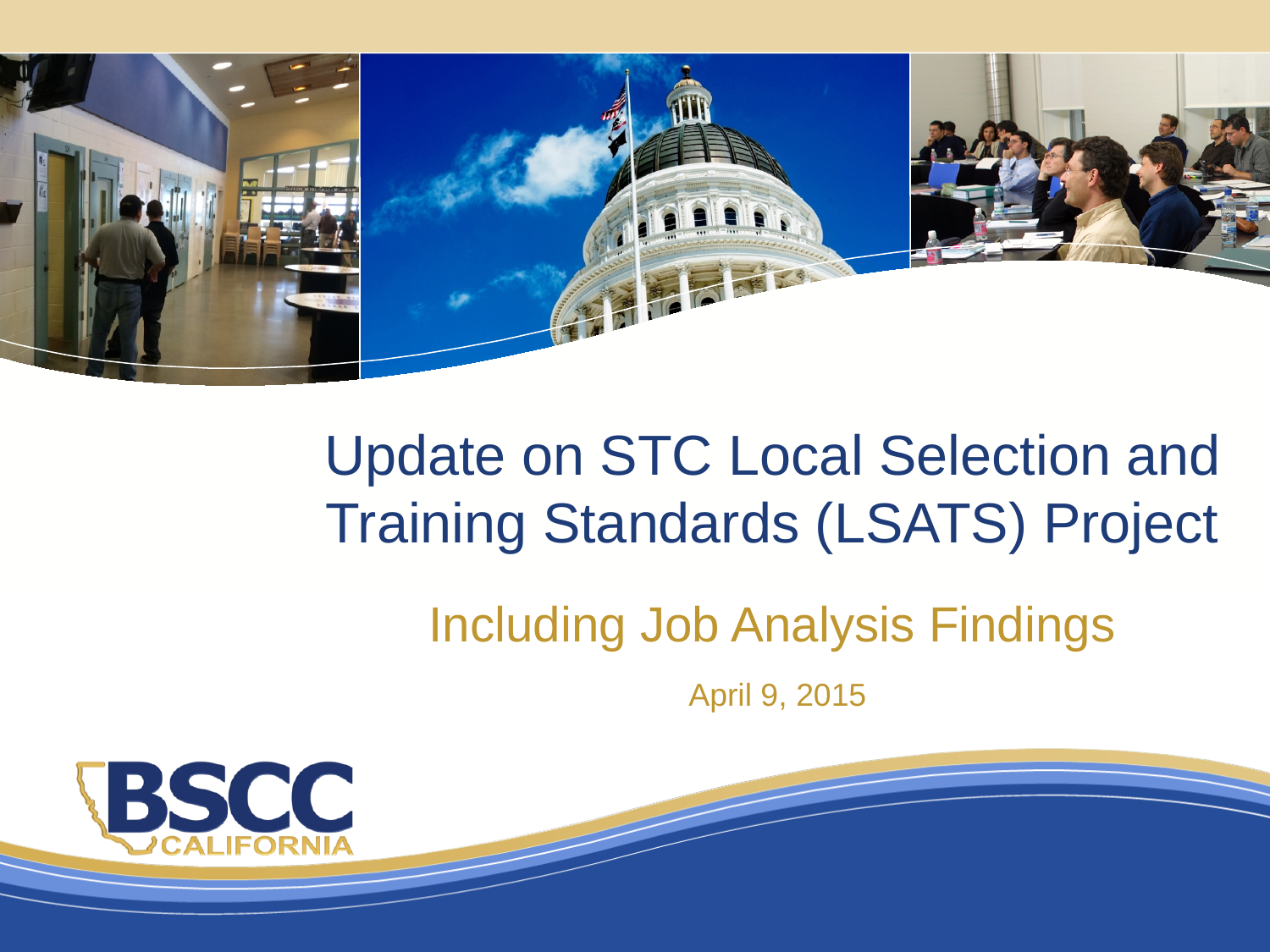

# Update on STC Local Selection and Training Standards (LSATS) Project
Including Job Analysis Findings
April 9, 2015